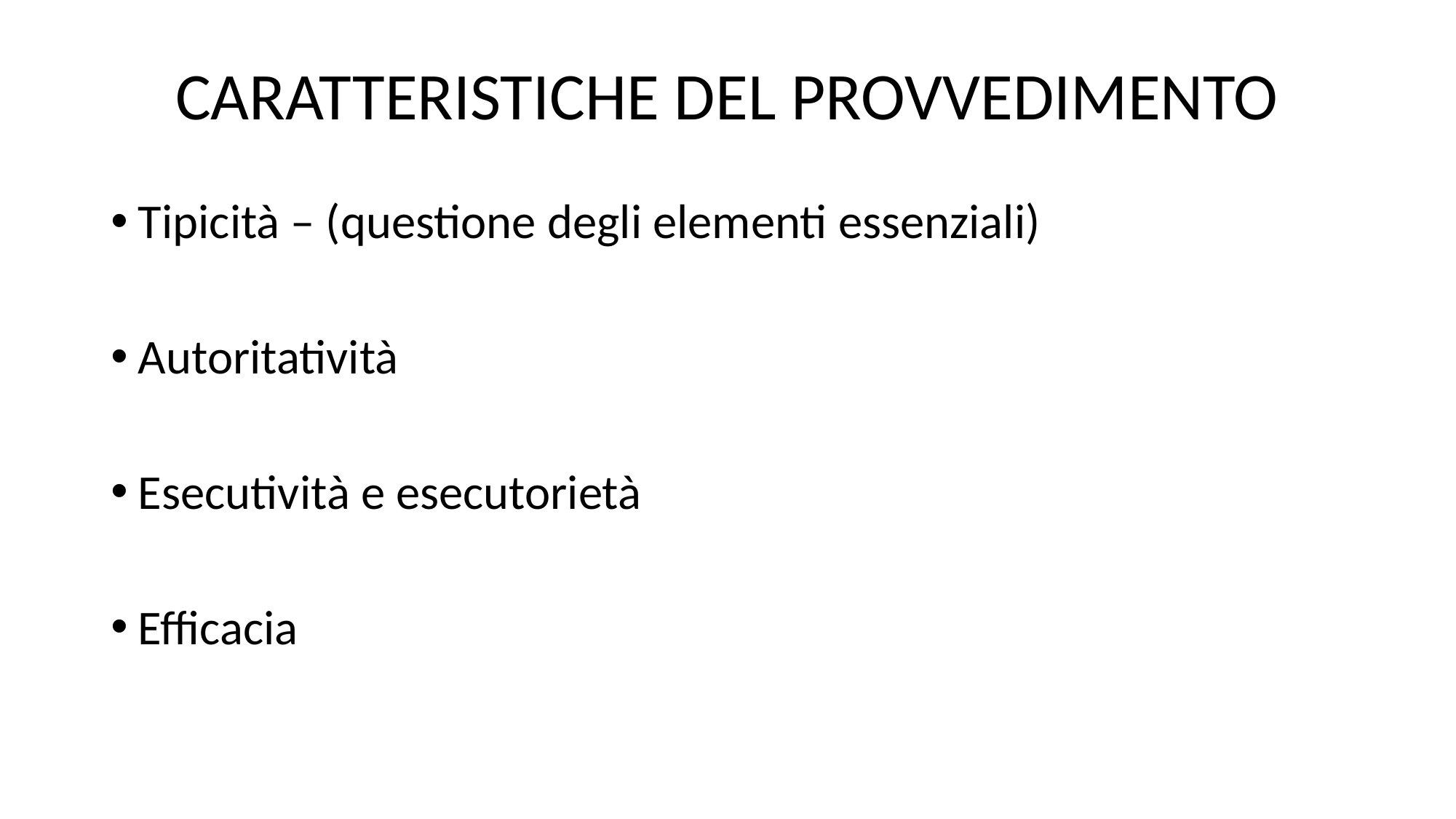

# CARATTERISTICHE DEL PROVVEDIMENTO
Tipicità – (questione degli elementi essenziali)

Autoritatività

Esecutività e esecutorietà

Efficacia